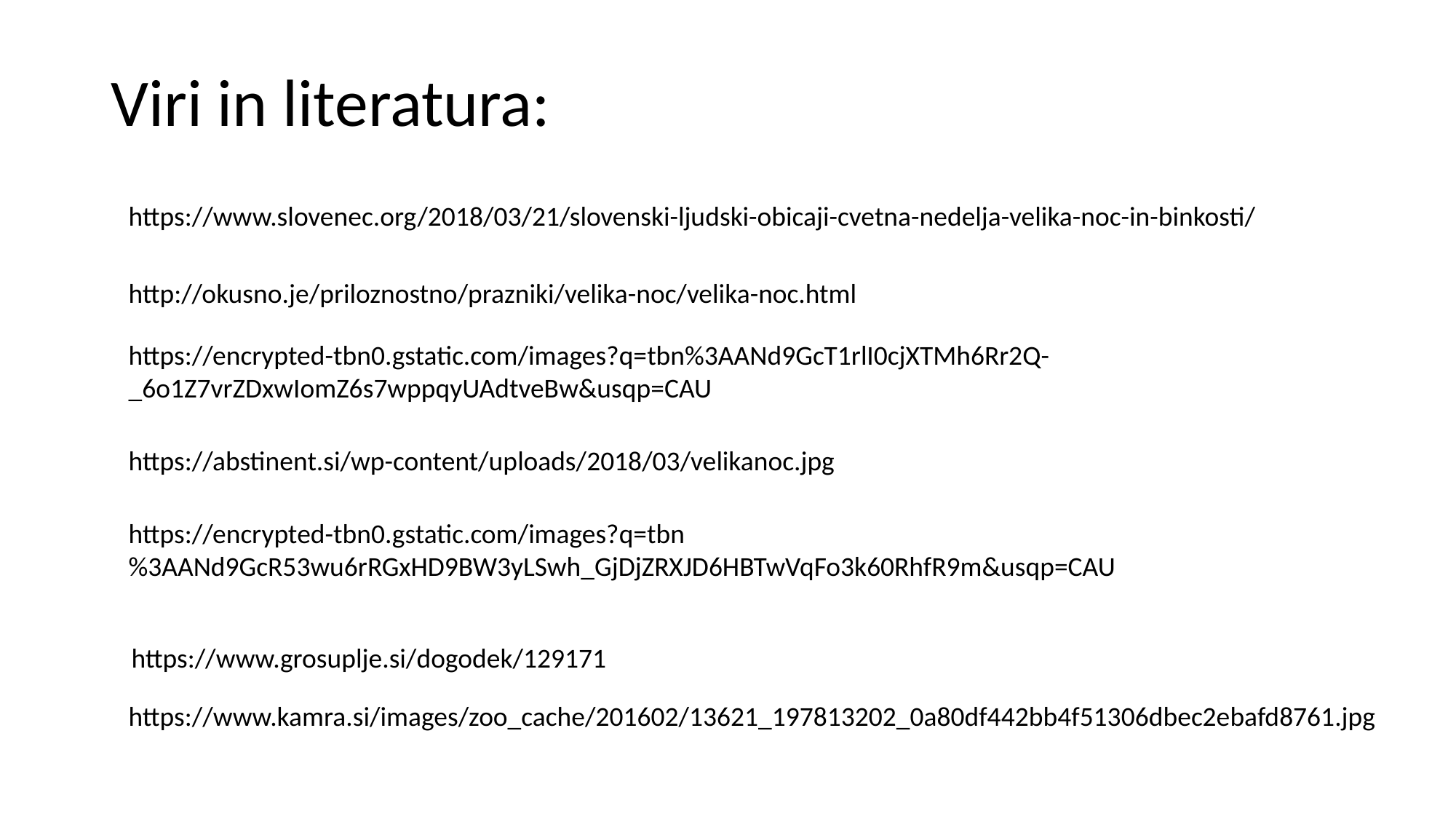

# Viri in literatura:
https://www.slovenec.org/2018/03/21/slovenski-ljudski-obicaji-cvetna-nedelja-velika-noc-in-binkosti/
http://okusno.je/priloznostno/prazniki/velika-noc/velika-noc.html
https://encrypted-tbn0.gstatic.com/images?q=tbn%3AANd9GcT1rlI0cjXTMh6Rr2Q-_6o1Z7vrZDxwIomZ6s7wppqyUAdtveBw&usqp=CAU
https://abstinent.si/wp-content/uploads/2018/03/velikanoc.jpg
https://encrypted-tbn0.gstatic.com/images?q=tbn%3AANd9GcR53wu6rRGxHD9BW3yLSwh_GjDjZRXJD6HBTwVqFo3k60RhfR9m&usqp=CAU
https://www.grosuplje.si/dogodek/129171
https://www.kamra.si/images/zoo_cache/201602/13621_197813202_0a80df442bb4f51306dbec2ebafd8761.jpg